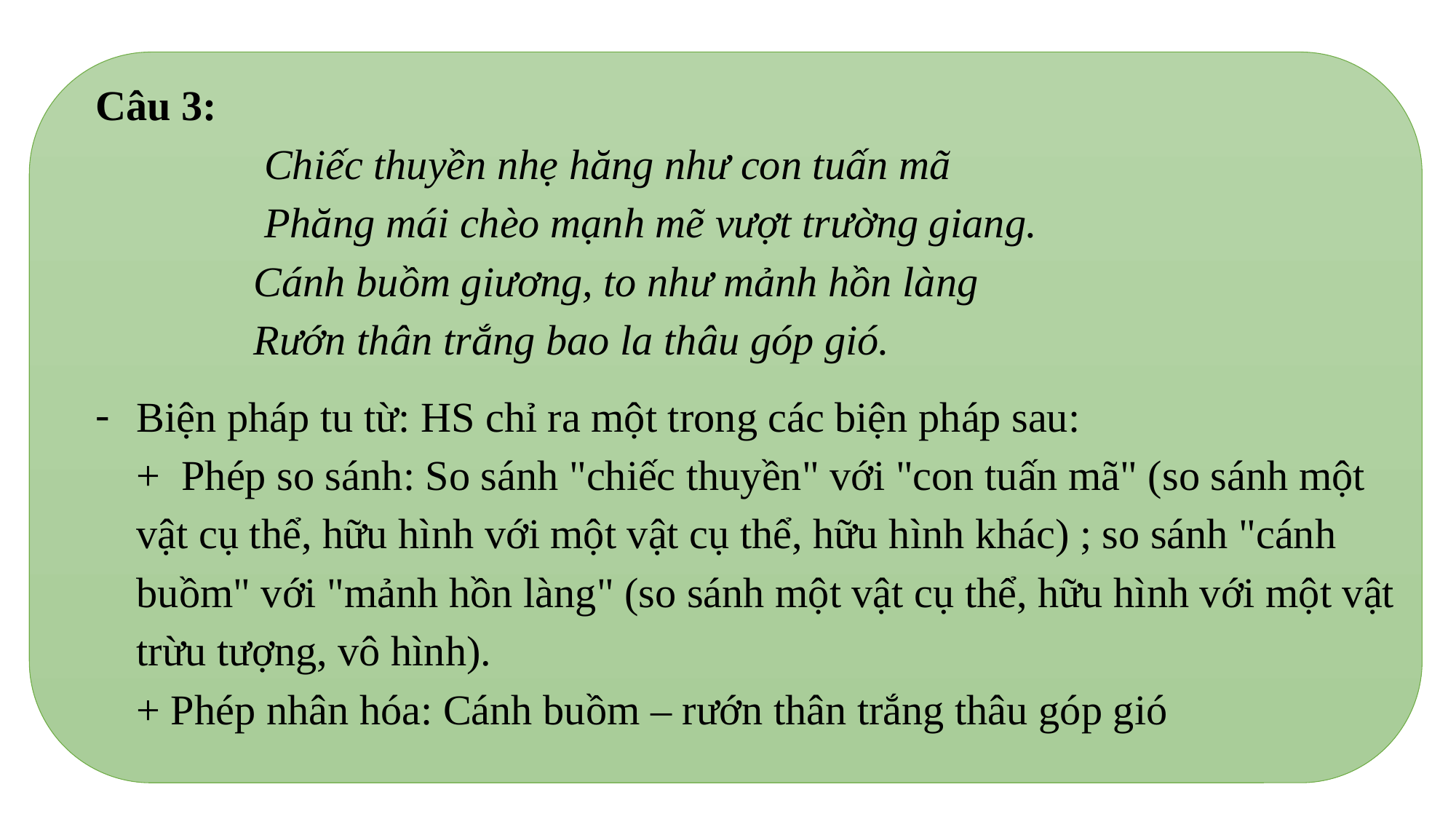

Câu 3:
                Chiếc thuyền nhẹ hăng như con tuấn mã
                Phăng mái chèo mạnh mẽ vượt trường giang.
               Cánh buồm giương, to như mảnh hồn làng
               Rướn thân trắng bao la thâu góp gió.
Biện pháp tu từ: HS chỉ ra một trong các biện pháp sau:
+  Phép so sánh: So sánh "chiếc thuyền" với "con tuấn mã" (so sánh một vật cụ thể, hữu hình với một vật cụ thể, hữu hình khác) ; so sánh "cánh buồm" với "mảnh hồn làng" (so sánh một vật cụ thể, hữu hình với một vật trừu tượng, vô hình).
+ Phép nhân hóa: Cánh buồm – rướn thân trắng thâu góp gió